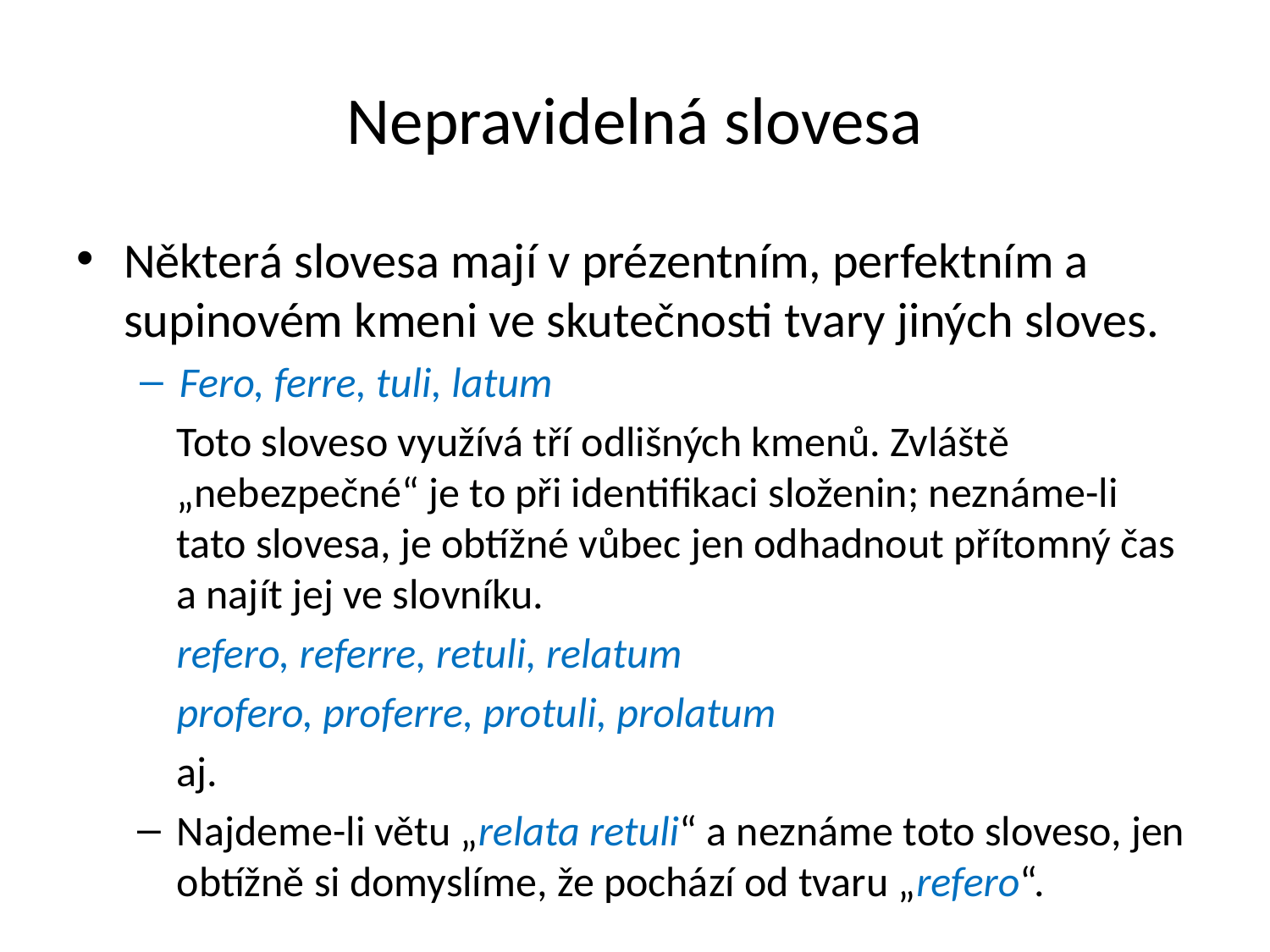

# Nepravidelná slovesa
Některá slovesa mají v prézentním, perfektním a supinovém kmeni ve skutečnosti tvary jiných sloves.
Fero, ferre, tuli, latum
Toto sloveso využívá tří odlišných kmenů. Zvláště „nebezpečné“ je to při identifikaci složenin; neznáme-li tato slovesa, je obtížné vůbec jen odhadnout přítomný čas a najít jej ve slovníku.
refero, referre, retuli, relatum
profero, proferre, protuli, prolatum
aj.
Najdeme-li větu „relata retuli“ a neznáme toto sloveso, jen obtížně si domyslíme, že pochází od tvaru „refero“.